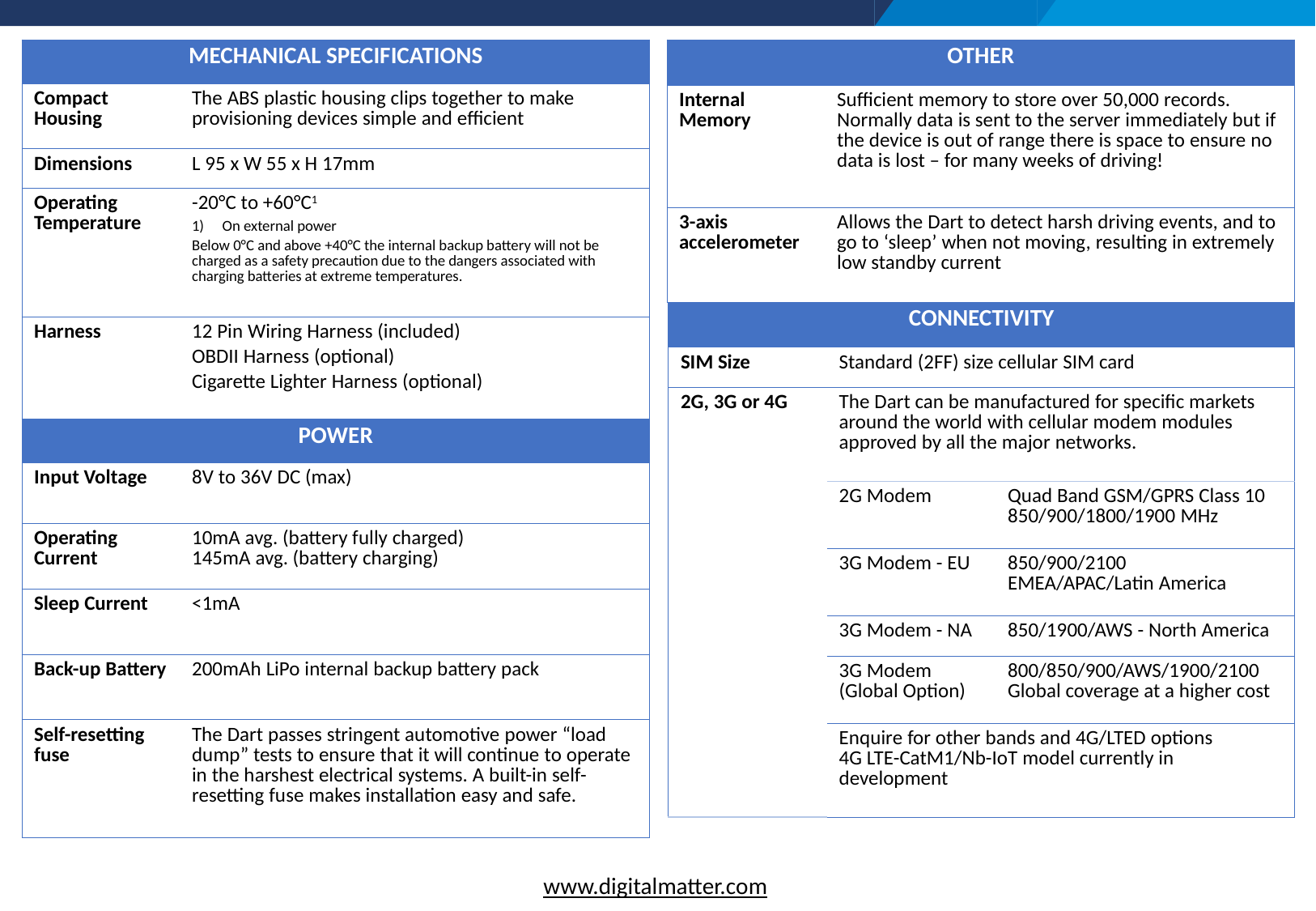

| MECHANICAL SPECIFICATIONS |  |
| --- | --- |
| Compact Housing | The ABS plastic housing clips together to make provisioning devices simple and efficient |
| Dimensions | L 95 x W 55 x H 17mm |
| Operating Temperature | -20°C to +60°C1 On external power Below 0°C and above +40°C the internal backup battery will not be charged as a safety precaution due to the dangers associated with charging batteries at extreme temperatures. |
| Harness | 12 Pin Wiring Harness (included) OBDII Harness (optional) Cigarette Lighter Harness (optional) |
| POWER |  |
| Input Voltage | 8V to 36V DC (max) |
| Operating Current | 10mA avg. (battery fully charged) 145mA avg. (battery charging) |
| Sleep Current | <1mA |
| Back-up Battery | 200mAh LiPo internal backup battery pack |
| Self-resetting fuse | The Dart passes stringent automotive power “load dump” tests to ensure that it will continue to operate in the harshest electrical systems. A built-in self-resetting fuse makes installation easy and safe. |
| OTHER |  |
| --- | --- |
| Internal Memory | Sufficient memory to store over 50,000 records. Normally data is sent to the server immediately but if the device is out of range there is space to ensure no data is lost – for many weeks of driving! |
| 3-axis accelerometer | Allows the Dart to detect harsh driving events, and to go to ‘sleep’ when not moving, resulting in extremely low standby current |
| CONNECTIVITY |  |  |
| --- | --- | --- |
| SIM Size | Standard (2FF) size cellular SIM card |  |
| 2G, 3G or 4G | The Dart can be manufactured for specific markets around the world with cellular modem modules approved by all the major networks. |  |
|  | 2G Modem | Quad Band GSM/GPRS Class 10 850/900/1800/1900 MHz |
|  | 3G Modem - EU | 850/900/2100 EMEA/APAC/Latin America |
|  | 3G Modem - NA | 850/1900/AWS - North America |
|  | 3G Modem (Global Option) | 800/850/900/AWS/1900/2100 Global coverage at a higher cost |
|  | Enquire for other bands and 4G/LTED options 4G LTE-CatM1/Nb-IoT model currently in development |  |